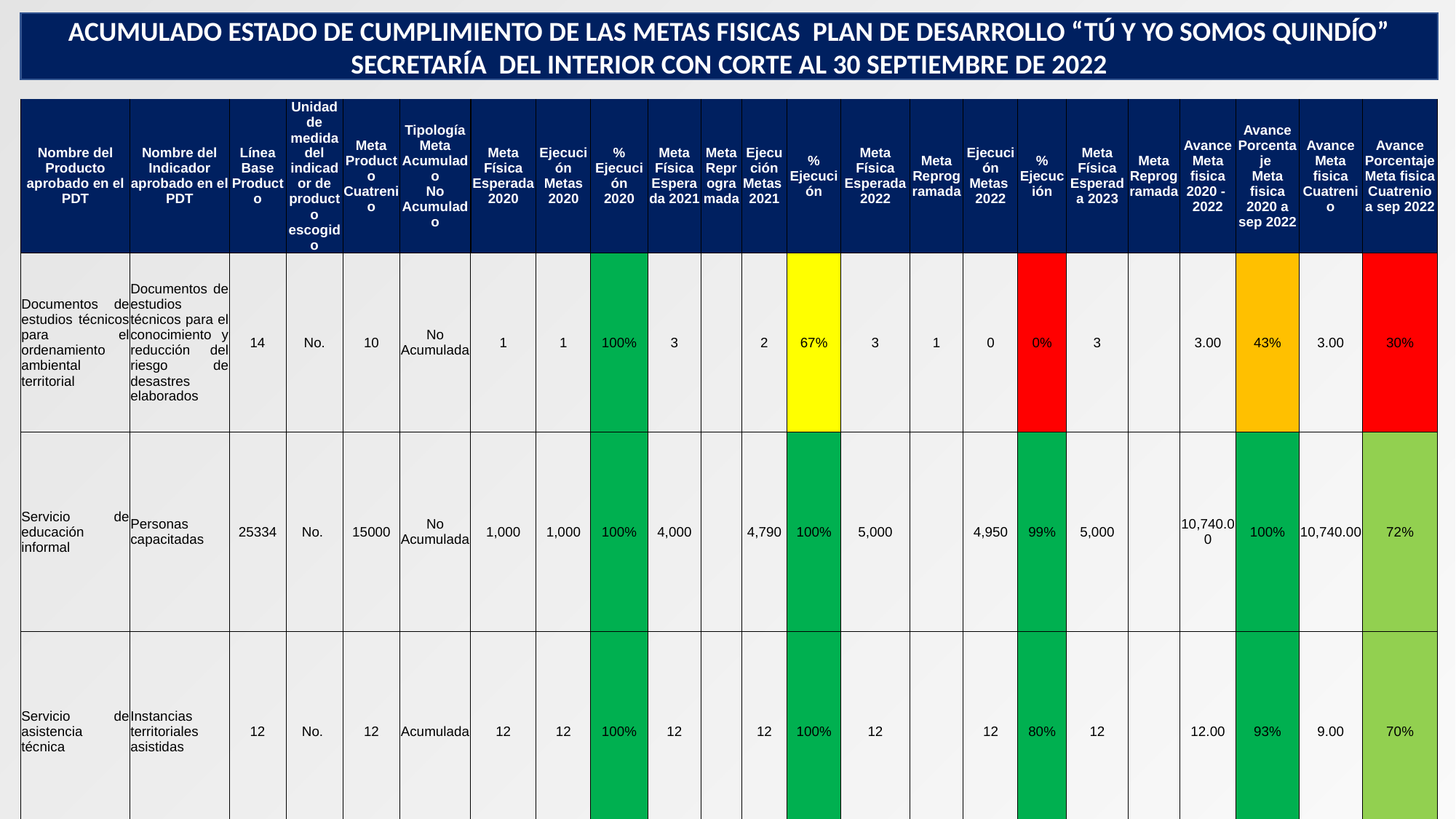

ACUMULADO ESTADO DE CUMPLIMIENTO DE LAS METAS FISICAS  PLAN DE DESARROLLO “TÚ Y YO SOMOS QUINDÍO”
SECRETARÍA  DEL INTERIOR CON CORTE AL 30 SEPTIEMBRE DE 2022
| Nombre del Producto aprobado en el PDT | Nombre del Indicador aprobado en el PDT | Línea Base Producto | Unidad de medida del indicador de producto escogido | Meta Producto Cuatrenio | Tipología Meta Acumulado No Acumulado | Meta Física Esperada 2020 | Ejecución Metas 2020 | % Ejecución 2020 | Meta Física Esperada 2021 | Meta Reprogramada | Ejecución Metas 2021 | % Ejecución | Meta Física Esperada 2022 | Meta Reprogramada | Ejecución Metas 2022 | % Ejecución | Meta Física Esperada 2023 | Meta Reprogramada | Avance Meta fisica 2020 - 2022 | Avance Porcentaje Meta fisica 2020 a sep 2022 | Avance Meta fisica Cuatrenio | Avance Porcentaje Meta fisica Cuatrenio a sep 2022 |
| --- | --- | --- | --- | --- | --- | --- | --- | --- | --- | --- | --- | --- | --- | --- | --- | --- | --- | --- | --- | --- | --- | --- |
| Documentos de estudios técnicos para el ordenamiento ambiental territorial | Documentos de estudios técnicos para el conocimiento y reducción del riesgo de desastres elaborados | 14 | No. | 10 | No Acumulada | 1 | 1 | 100% | 3 |  | 2 | 67% | 3 | 1 | 0 | 0% | 3 |  | 3.00 | 43% | 3.00 | 30% |
| Servicio de educación informal | Personas capacitadas | 25334 | No. | 15000 | No Acumulada | 1,000 | 1,000 | 100% | 4,000 |  | 4,790 | 100% | 5,000 |  | 4,950 | 99% | 5,000 |  | 10,740.00 | 100% | 10,740.00 | 72% |
| Servicio de asistencia técnica | Instancias territoriales asistidas | 12 | No. | 12 | Acumulada | 12 | 12 | 100% | 12 |  | 12 | 100% | 12 |  | 12 | 80% | 12 |  | 12.00 | 93% | 9.00 | 70% |